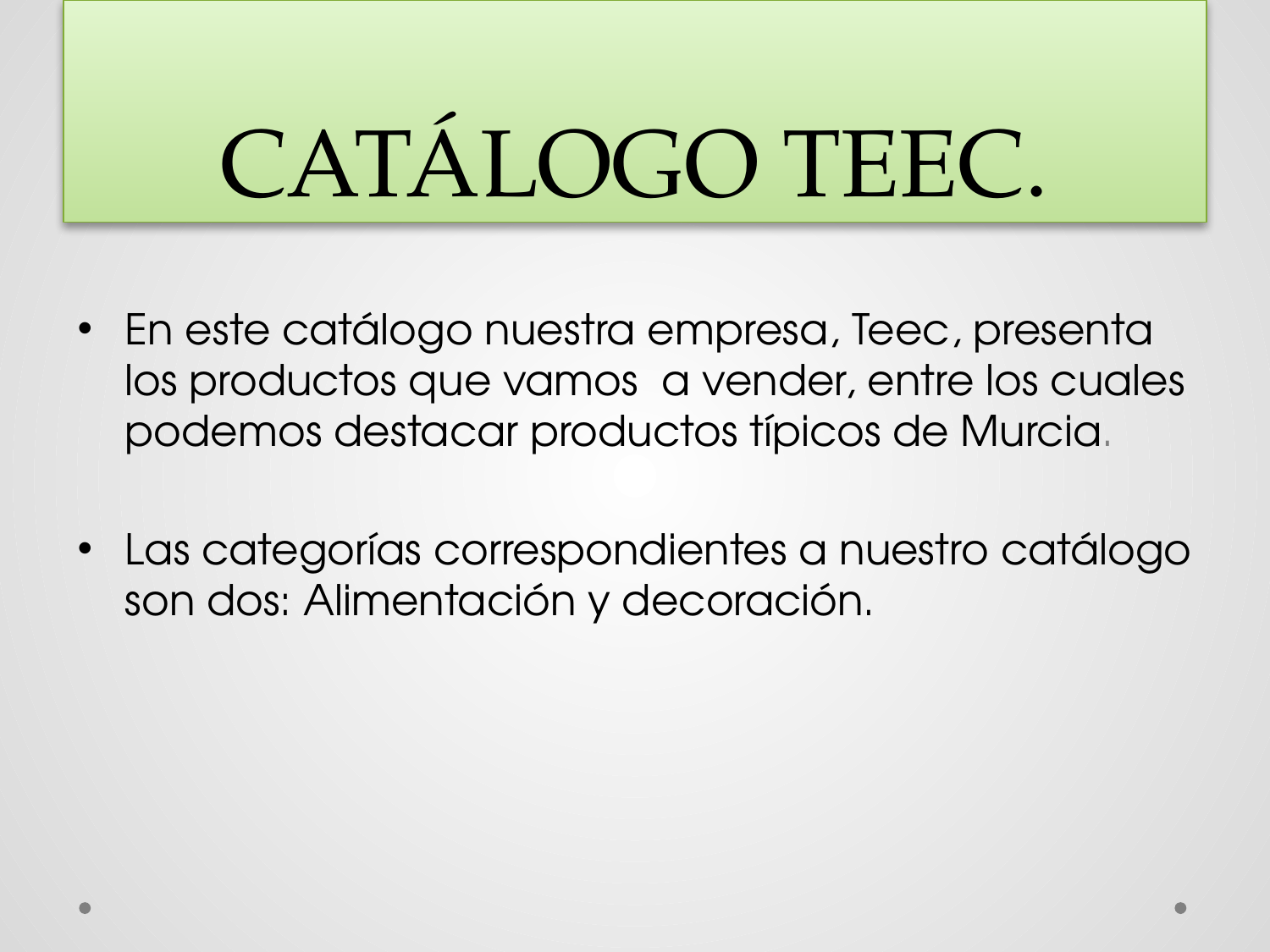

# CATÁLOGO TEEC.
En este catálogo nuestra empresa, Teec, presenta los productos que vamos  a vender, entre los cuales podemos destacar productos típicos de Murcia.

Las categorías correspondientes a nuestro catálogo son dos: Alimentación y decoración.